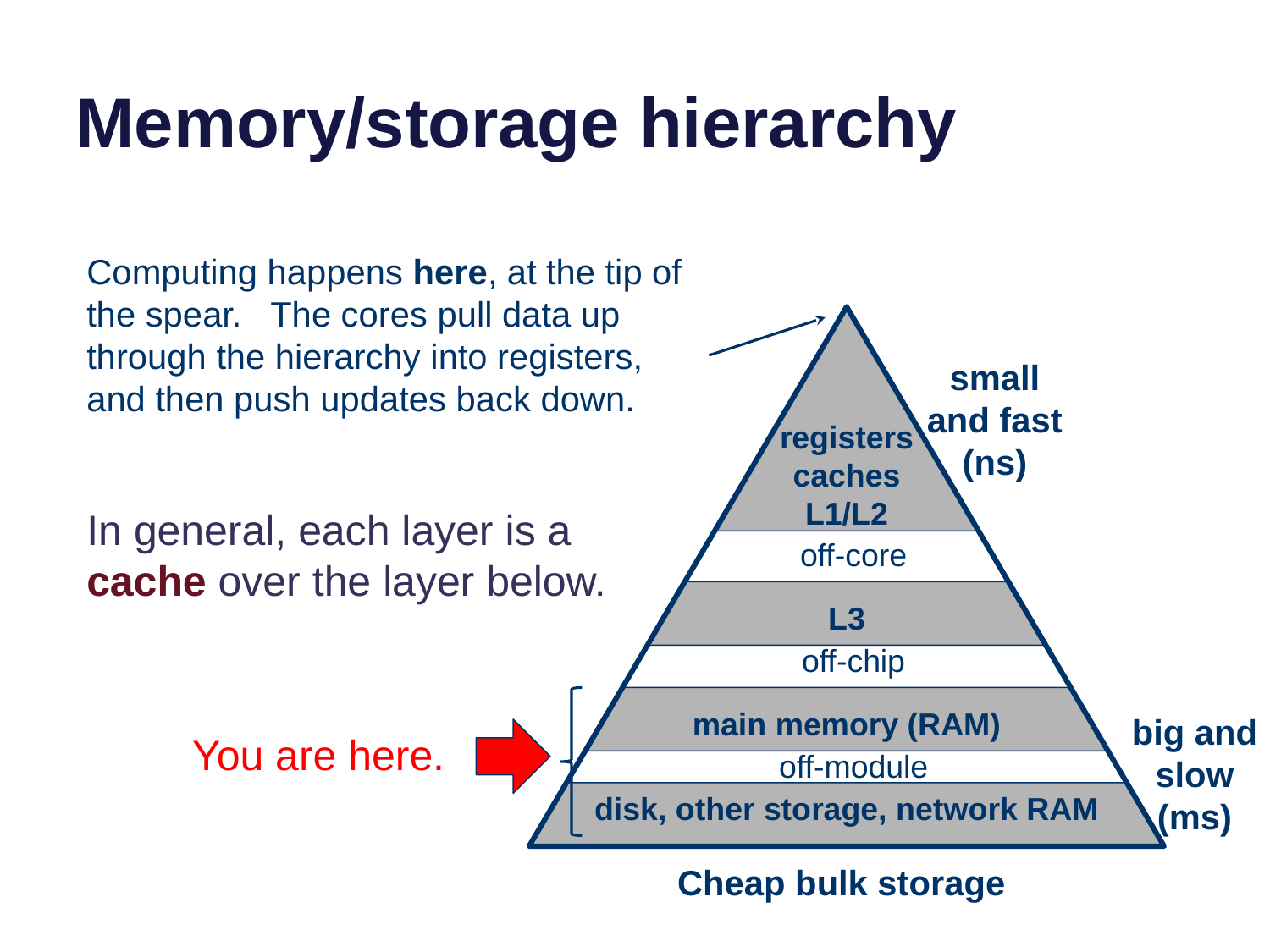

# Memory/storage hierarchy
Computing happens here, at the tip of the spear.   The cores pull data up through the hierarchy into registers, and then push updates back down.

small and fast
(ns)
registers
caches
L1/L2
In general, each layer is a cache over the layer below.
off-core

L3
off-chip

main memory (RAM)
big and slow
(ms)

You are here.
off-module

disk, other storage, network RAM
Cheap bulk storage